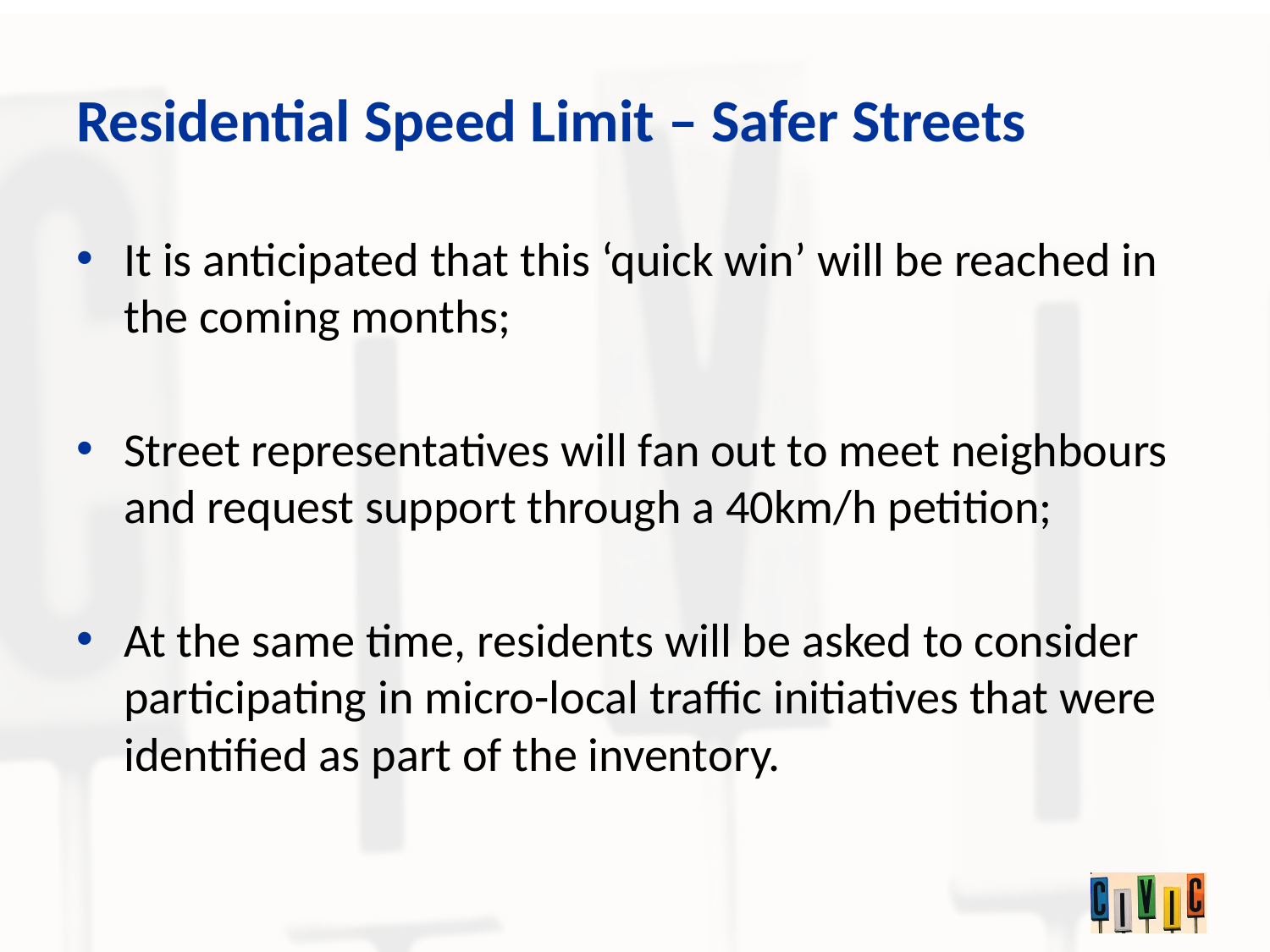

# Residential Speed Limit – Safer Streets
It is anticipated that this ‘quick win’ will be reached in the coming months;

Street representatives will fan out to meet neighbours and request support through a 40km/h petition;

At the same time, residents will be asked to consider participating in micro-local traffic initiatives that were identified as part of the inventory.